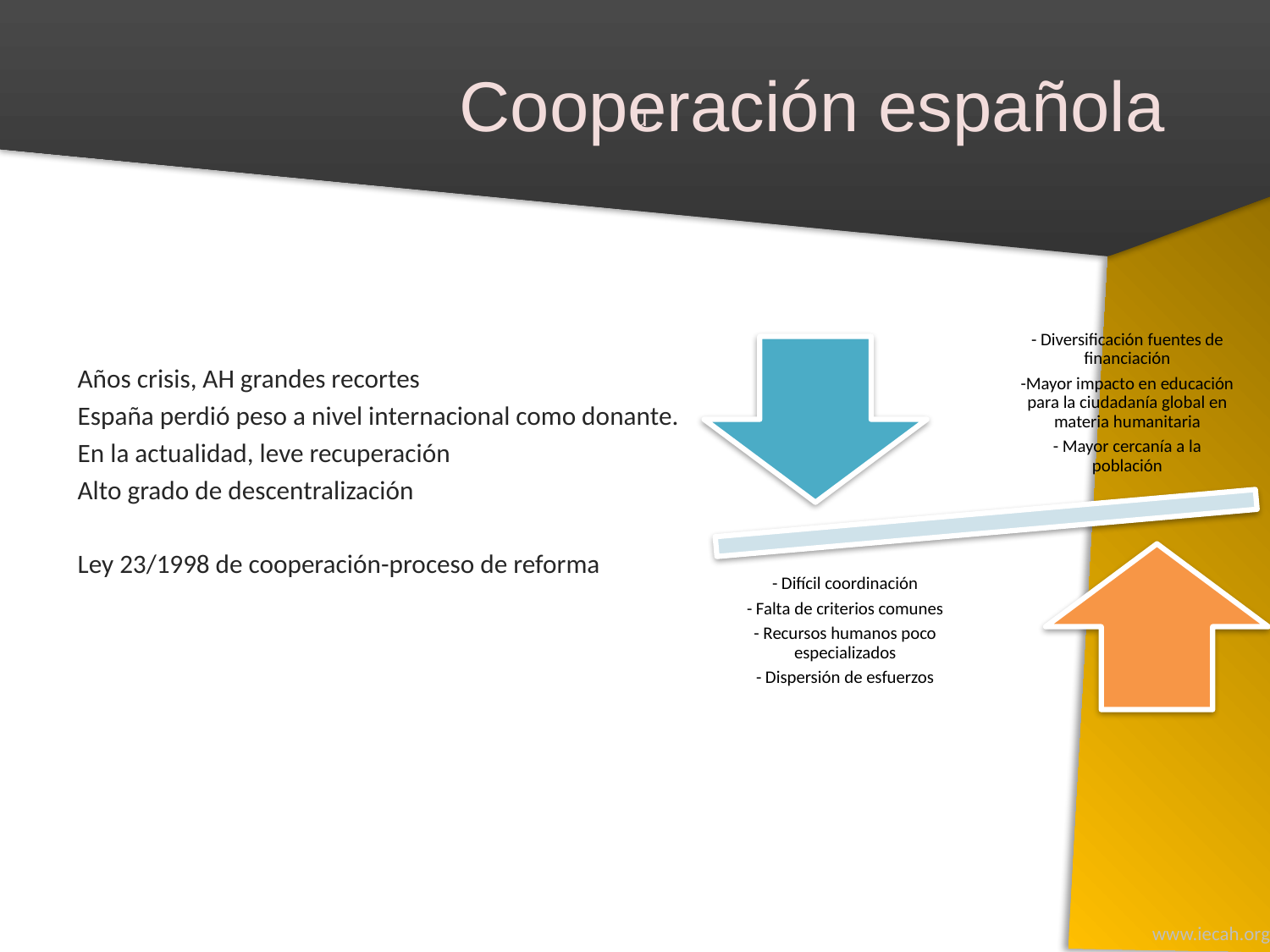

u
# Cooperación española

Años crisis, AH grandes recortes
España perdió peso a nivel internacional como donante.
En la actualidad, leve recuperación
Alto grado de descentralización

Ley 23/1998 de cooperación-proceso de reforma

- Diversificación fuentes de financiación
-Mayor impacto en educación para la ciudadanía global en materia humanitaria
- Mayor cercanía a la población
- Difícil coordinación
- Falta de criterios comunes
- Recursos humanos poco especializados
- Dispersión de esfuerzos

www.iecah.org